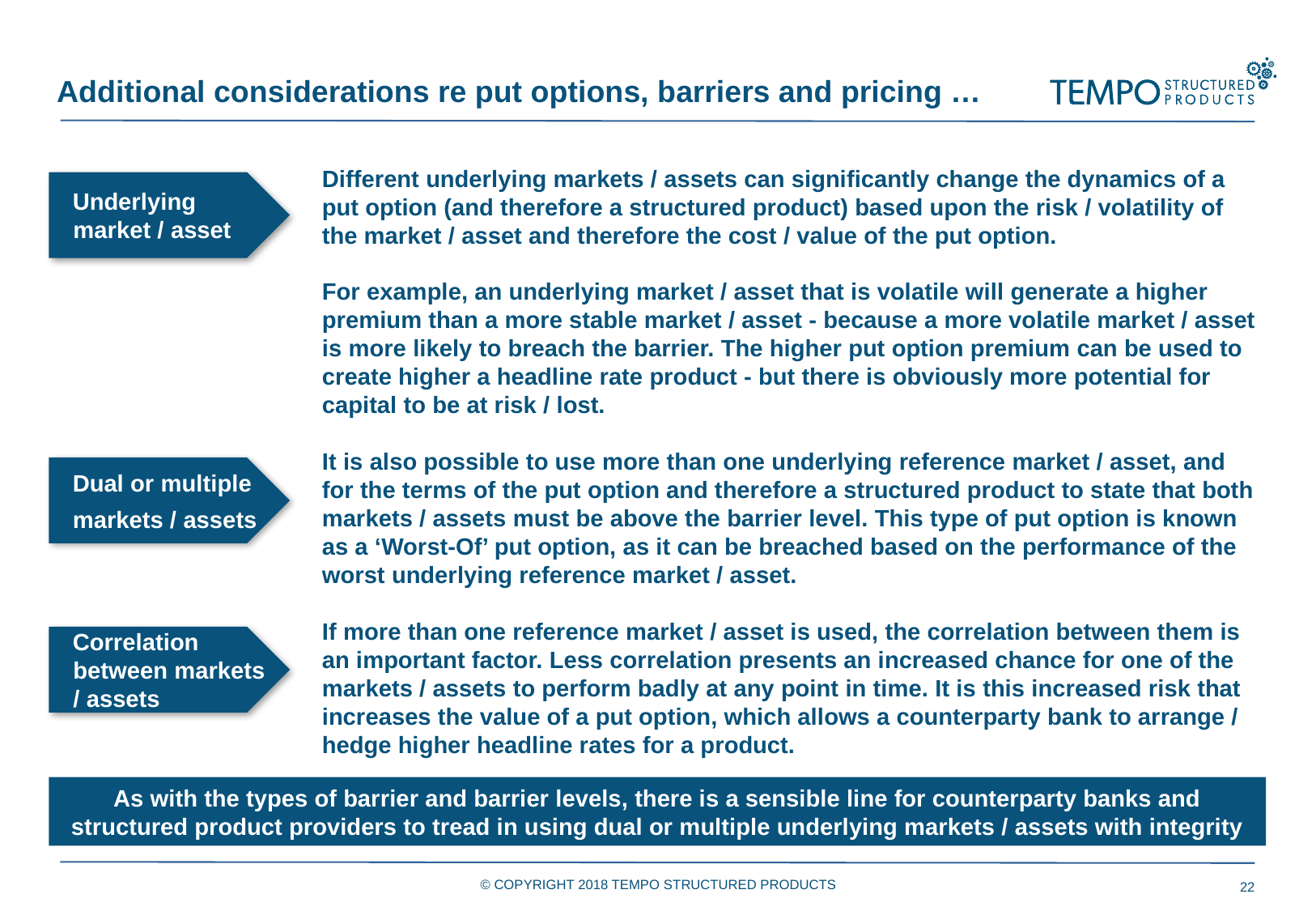

Additional considerations re put options, barriers and pricing …
Different underlying markets / assets can significantly change the dynamics of a put option (and therefore a structured product) based upon the risk / volatility of the market / asset and therefore the cost / value of the put option.

For example, an underlying market / asset that is volatile will generate a higher premium than a more stable market / asset - because a more volatile market / asset is more likely to breach the barrier. The higher put option premium can be used to create higher a headline rate product - but there is obviously more potential for capital to be at risk / lost.

It is also possible to use more than one underlying reference market / asset, and for the terms of the put option and therefore a structured product to state that both markets / assets must be above the barrier level. This type of put option is known as a ‘Worst-Of’ put option, as it can be breached based on the performance of the worst underlying reference market / asset.

If more than one reference market / asset is used, the correlation between them is an important factor. Less correlation presents an increased chance for one of the markets / assets to perform badly at any point in time. It is this increased risk that increases the value of a put option, which allows a counterparty bank to arrange / hedge higher headline rates for a product.
Underlying market / asset
Dual or multiple
markets / assets
Correlation between markets / assets
As with the types of barrier and barrier levels, there is a sensible line for counterparty banks and structured product providers to tread in using dual or multiple underlying markets / assets with integrity
© COPYRIGHT 2018 TEMPO STRUCTURED PRODUCTS
22